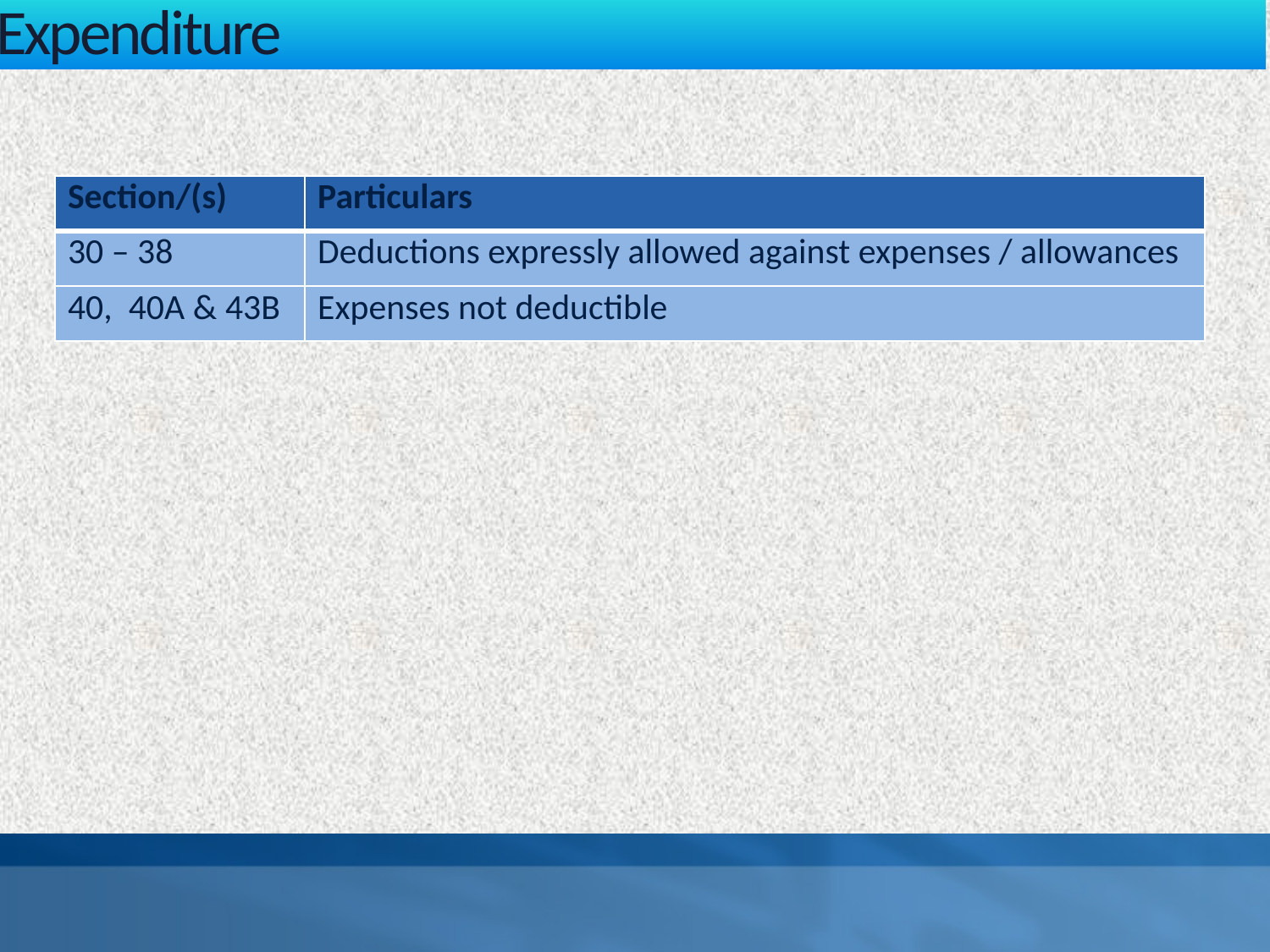

Expenditure
| Section/(s) | Particulars |
| --- | --- |
| 30 – 38 | Deductions expressly allowed against expenses / allowances |
| 40, 40A & 43B | Expenses not deductible |